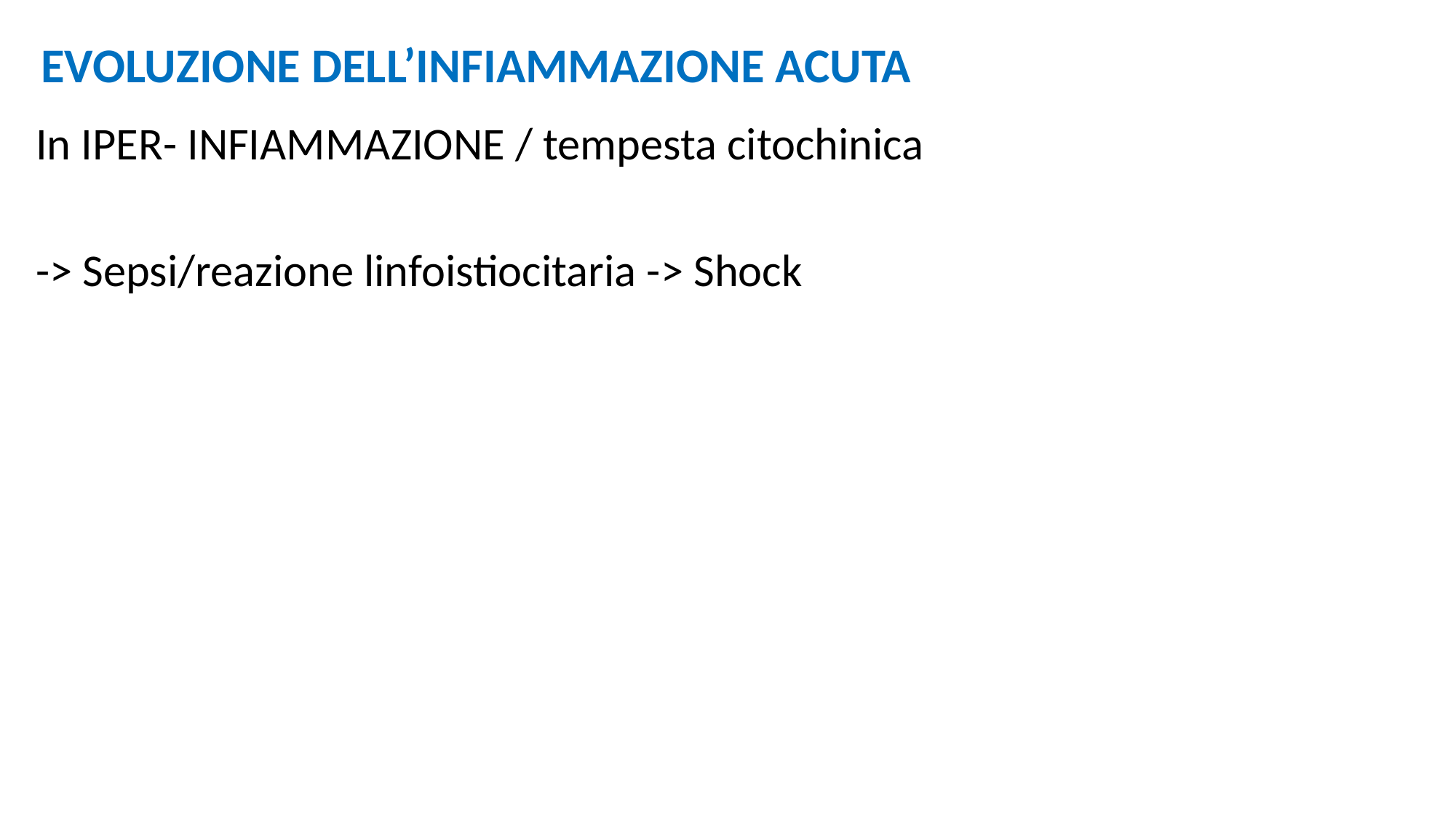

EVOLUZIONE DELL’INFIAMMAZIONE ACUTA
In IPER- INFIAMMAZIONE / tempesta citochinica

-> Sepsi/reazione linfoistiocitaria -> Shock